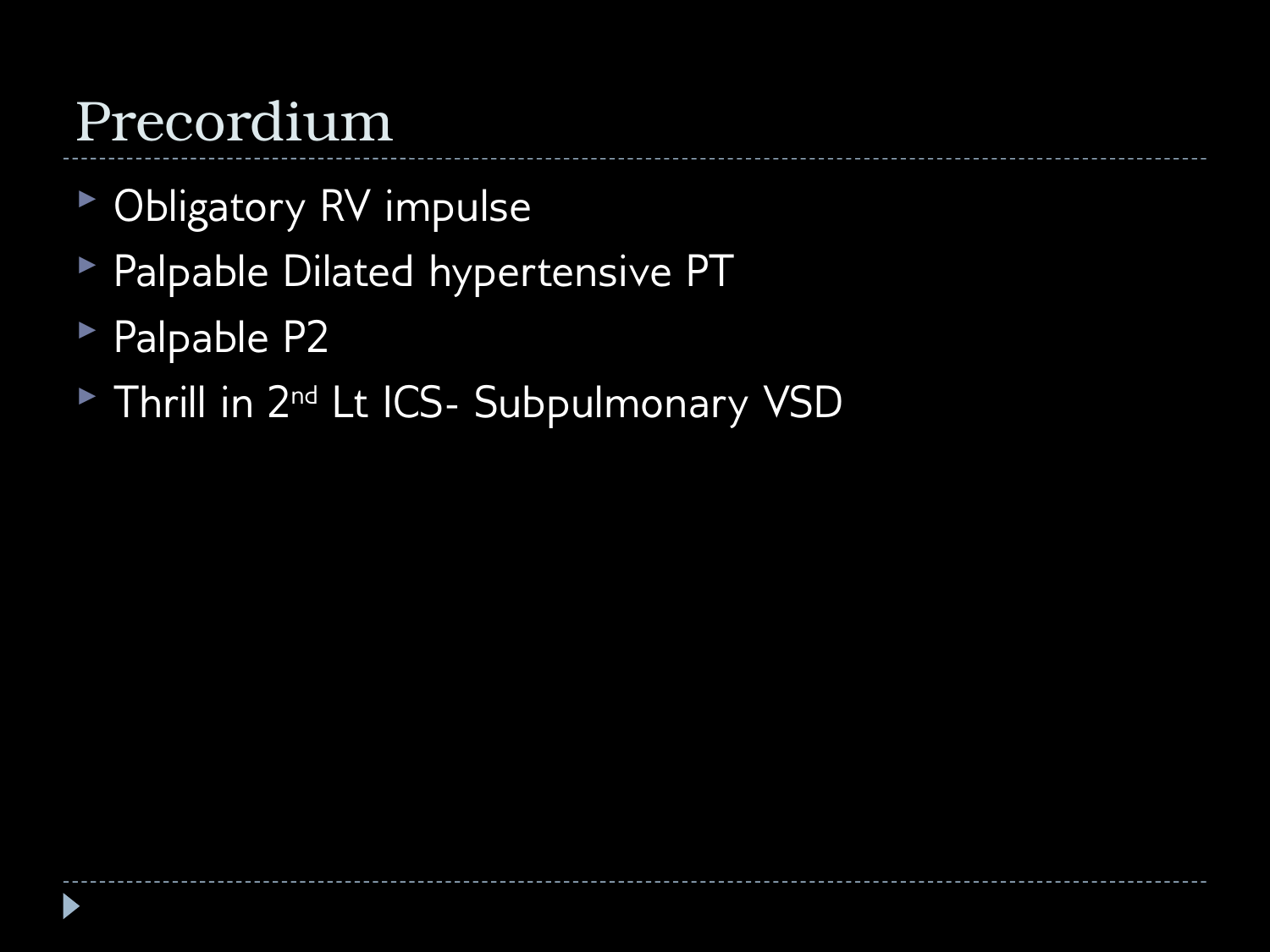

# Precordium
Obligatory RV impulse
Palpable Dilated hypertensive PT
Palpable P2
Thrill in 2nd Lt ICS- Subpulmonary VSD